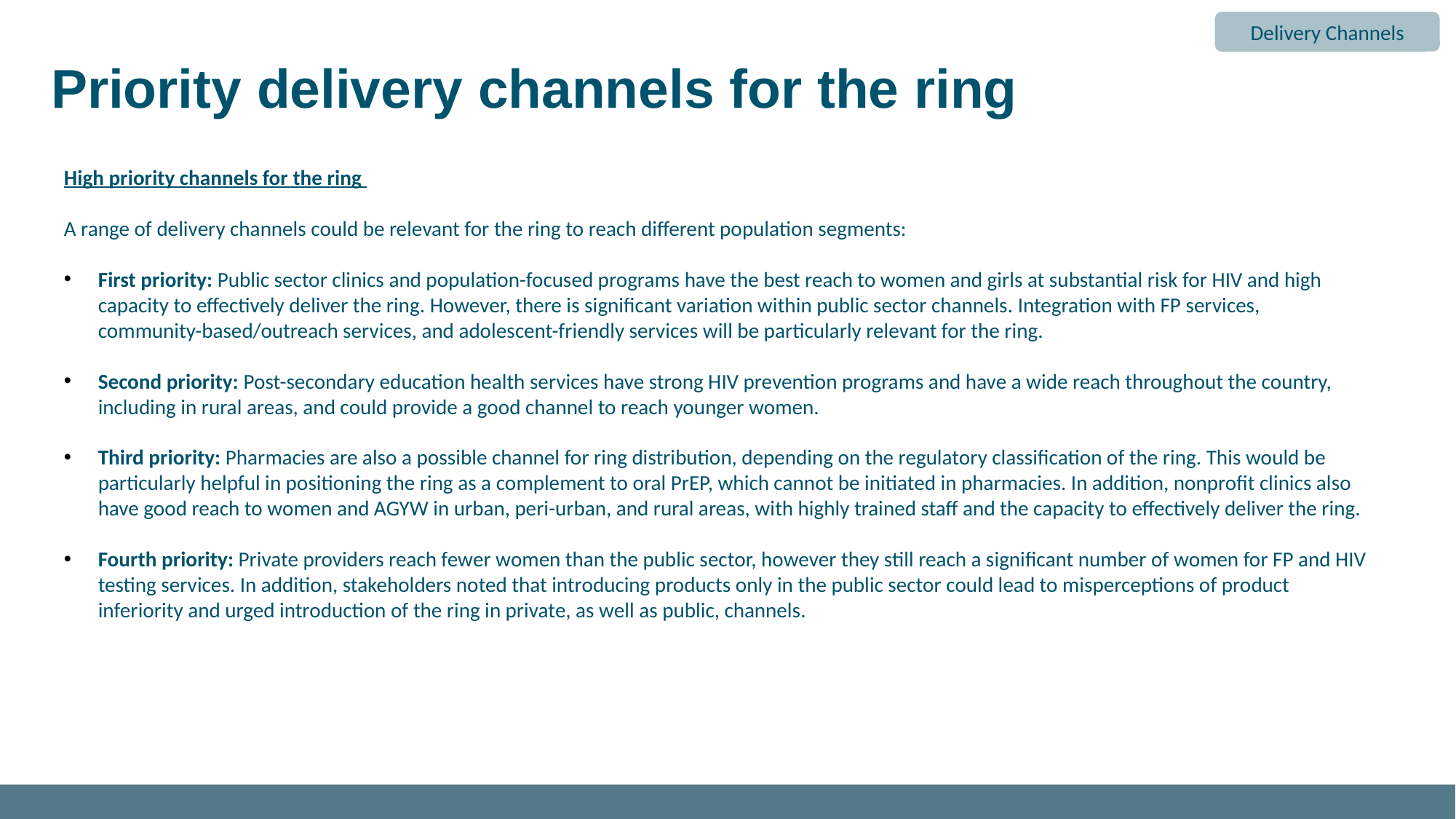

Delivery Channels
# Priority delivery channels for the ring
High priority channels for the ring

A range of delivery channels could be relevant for the ring to reach different population segments:

First priority: Public sector clinics and population-focused programs have the best reach to women and girls at substantial risk for HIV and high capacity to effectively deliver the ring. However, there is significant variation within public sector channels. Integration with FP services, community-based/outreach services, and adolescent-friendly services will be particularly relevant for the ring.

Second priority: Post-secondary education health services have strong HIV prevention programs and have a wide reach throughout the country, including in rural areas, and could provide a good channel to reach younger women.

Third priority: Pharmacies are also a possible channel for ring distribution, depending on the regulatory classification of the ring. This would be particularly helpful in positioning the ring as a complement to oral PrEP, which cannot be initiated in pharmacies. In addition, nonprofit clinics also have good reach to women and AGYW in urban, peri-urban, and rural areas, with highly trained staff and the capacity to effectively deliver the ring.

Fourth priority: Private providers reach fewer women than the public sector, however they still reach a significant number of women for FP and HIV testing services. In addition, stakeholders noted that introducing products only in the public sector could lead to misperceptions of product inferiority and urged introduction of the ring in private, as well as public, channels.